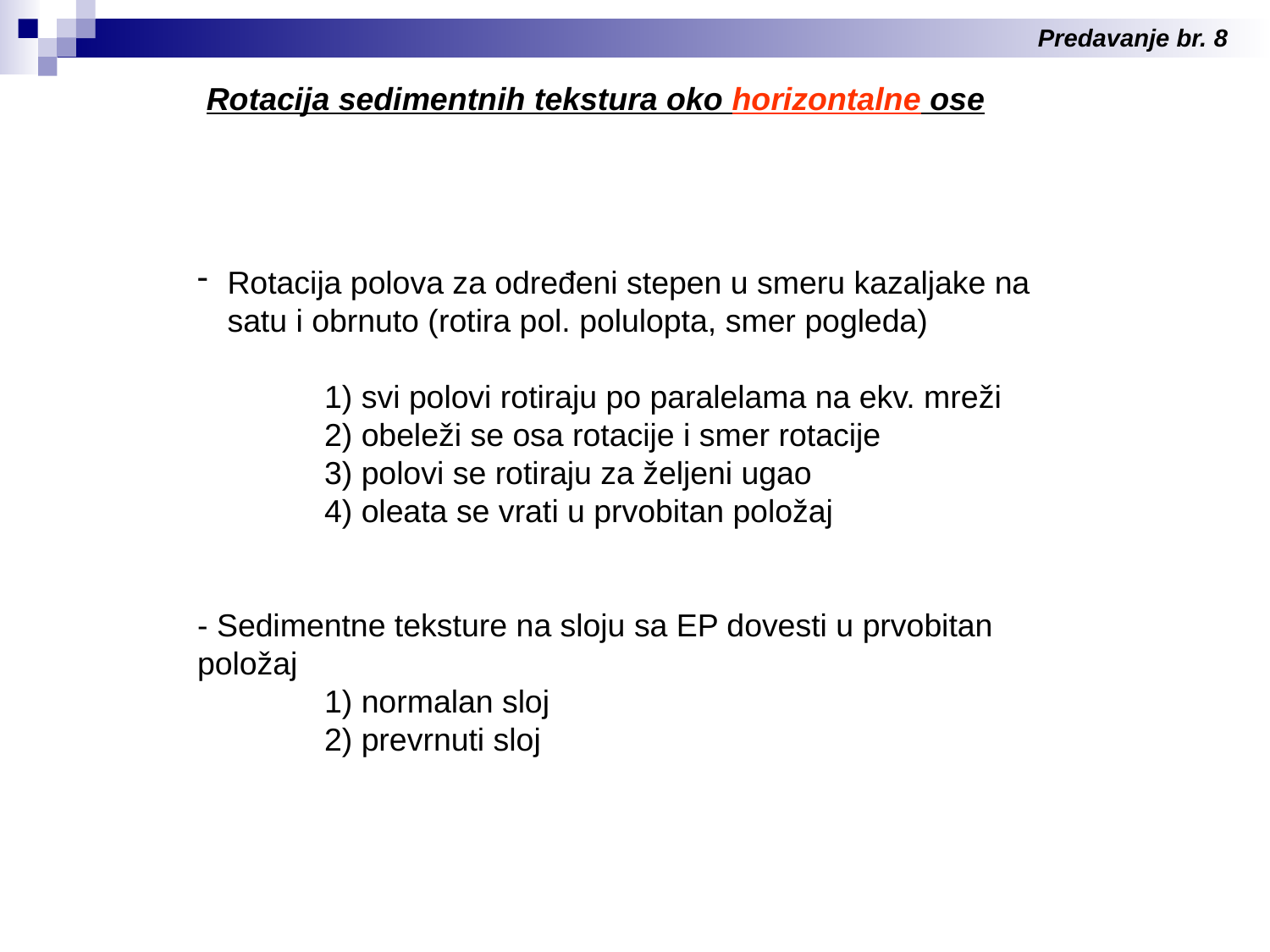

Predavanje br. 8
Rotacija sedimentnih tekstura oko horizontalne ose
Rotacija polova za određeni stepen u smeru kazaljake na satu i obrnuto (rotira pol. polulopta, smer pogleda)

	1) svi polovi rotiraju po paralelama na ekv. mreži
	2) obeleži se osa rotacije i smer rotacije
	3) polovi se rotiraju za željeni ugao
	4) oleata se vrati u prvobitan položaj

- Sedimentne teksture na sloju sa EP dovesti u prvobitan položaj
	1) normalan sloj
	2) prevrnuti sloj